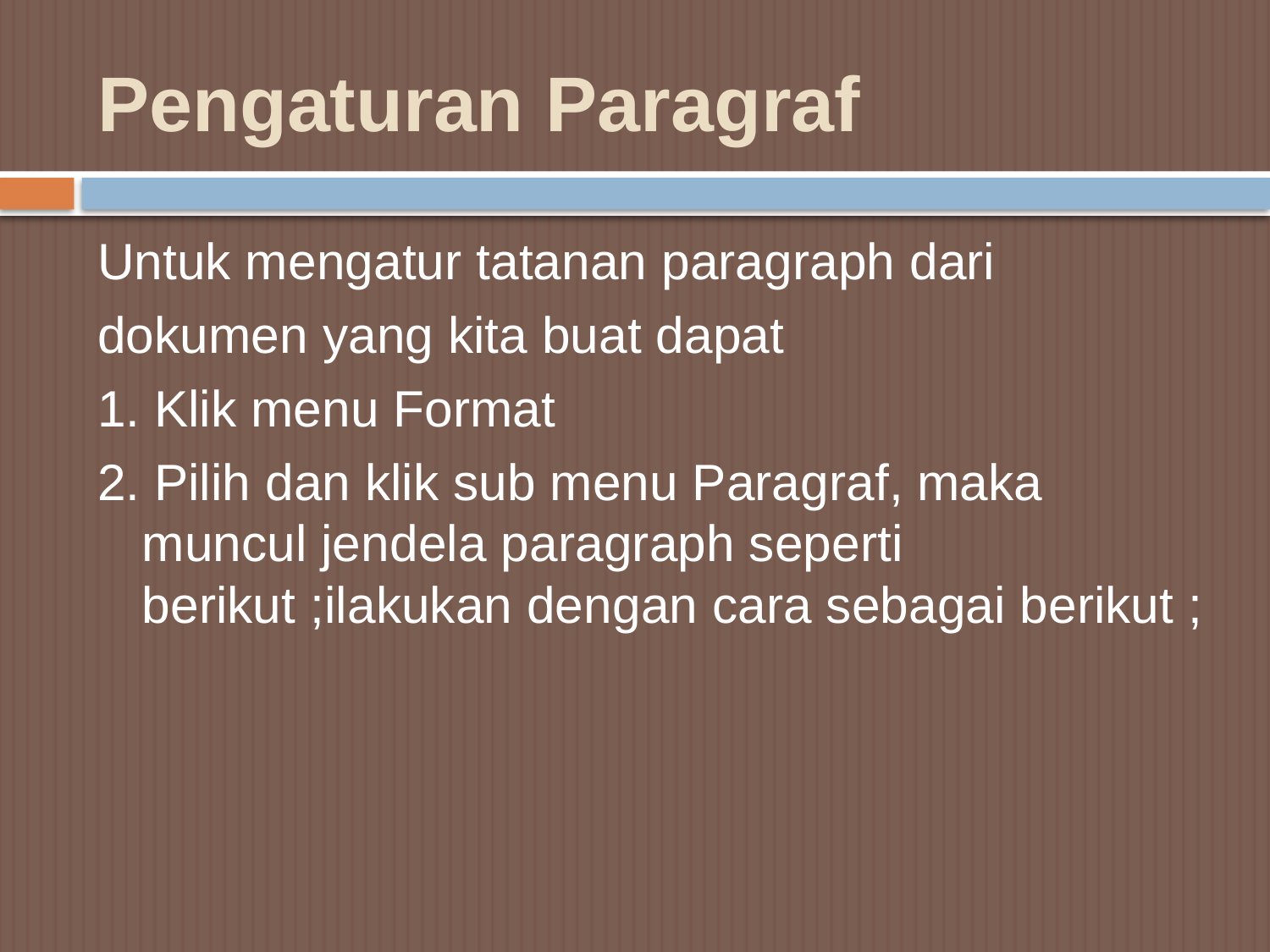

# Pengaturan Paragraf
Untuk mengatur tatanan paragraph dari
dokumen yang kita buat dapat
1. Klik menu Format
2. Pilih dan klik sub menu Paragraf, maka muncul jendela paragraph seperti berikut ;ilakukan dengan cara sebagai berikut ;